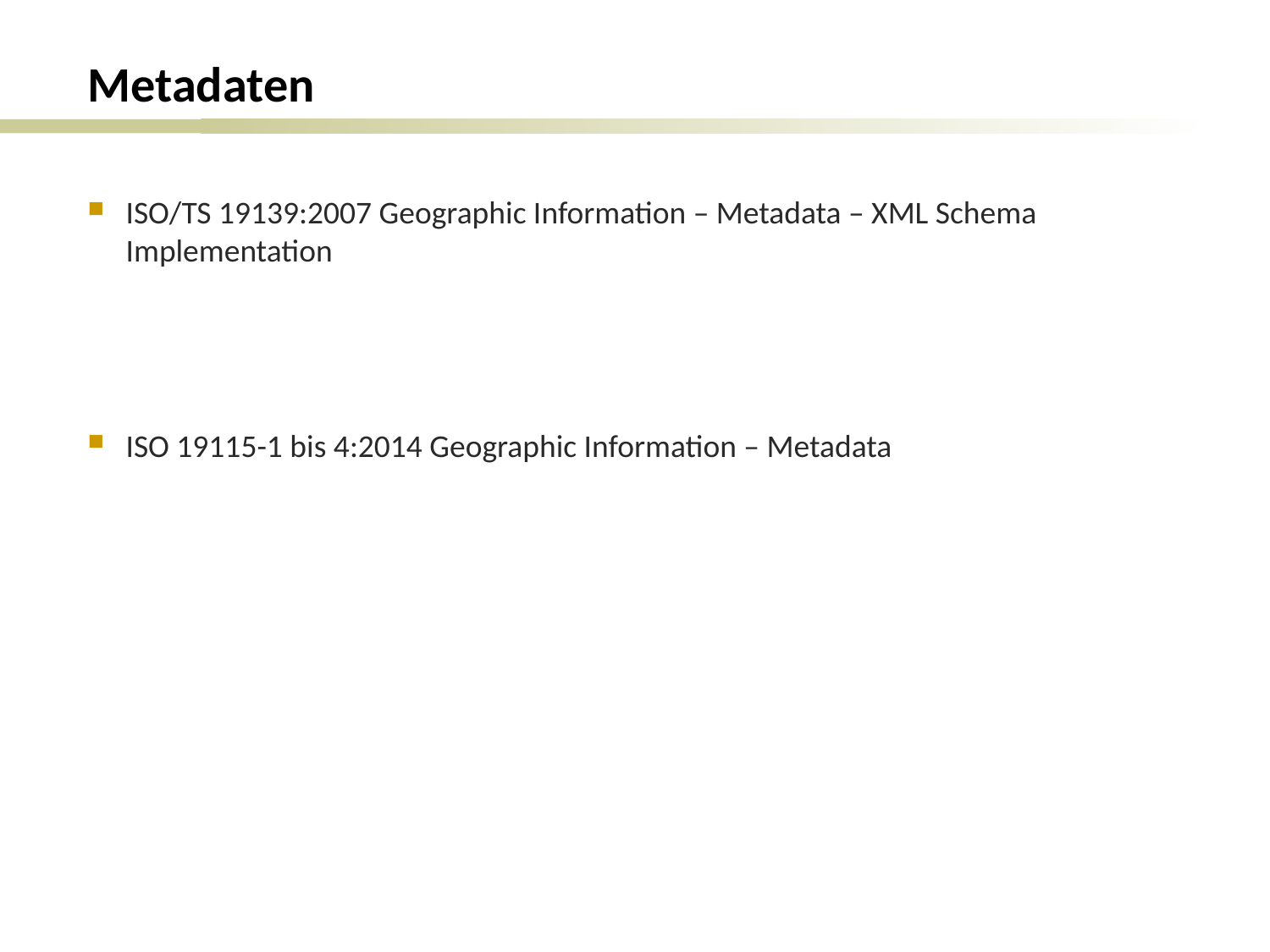

# Metadaten
ISO/TS 19139:2007 Geographic Information – Metadata – XML Schema Implementation

ISO 19115-1 bis 4:2014 Geographic Information – Metadata